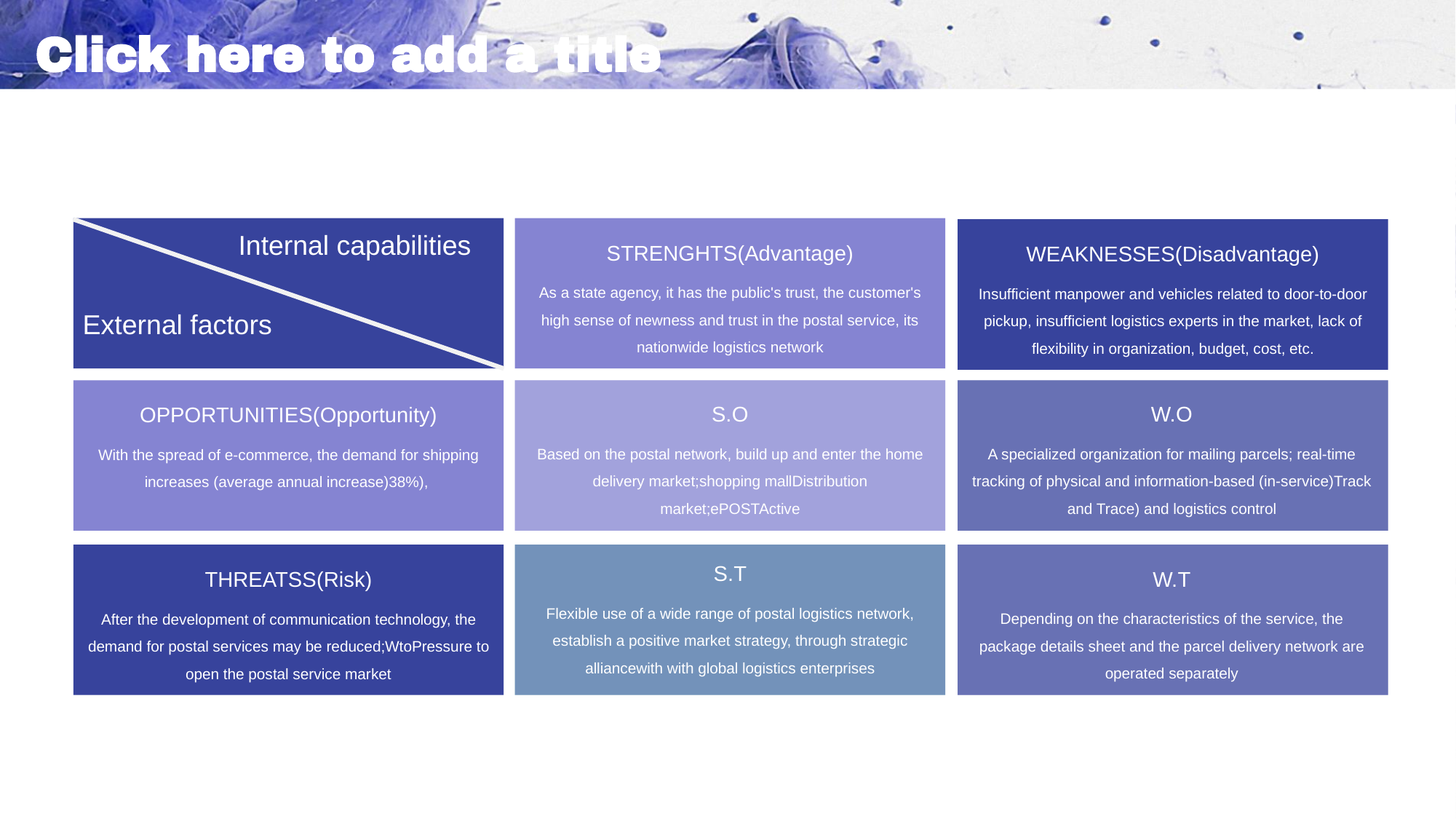

# Click here to add a title

Internal capabilities
External factors

STRENGHTS(Advantage)
As a state agency, it has the public's trust, the customer's high sense of newness and trust in the postal service, its nationwide logistics network

WEAKNESSES(Disadvantage)
Insufficient manpower and vehicles related to door-to-door pickup, insufficient logistics experts in the market, lack of flexibility in organization, budget, cost, etc.

OPPORTUNITIES(Opportunity)
With the spread of e-commerce, the demand for shipping increases (average annual increase)38%),

S.O
Based on the postal network, build up and enter the home delivery market;shopping mallDistribution market;ePOSTActive

W.O
A specialized organization for mailing parcels; real-time tracking of physical and information-based (in-service)Track and Trace) and logistics control
S.T
Flexible use of a wide range of postal logistics network, establish a positive market strategy, through strategic alliancewith with global logistics enterprises

THREATSS(Risk)
After the development of communication technology, the demand for postal services may be reduced;WtoPressure to open the postal service market

W.T
Depending on the characteristics of the service, the package details sheet and the parcel delivery network are operated separately